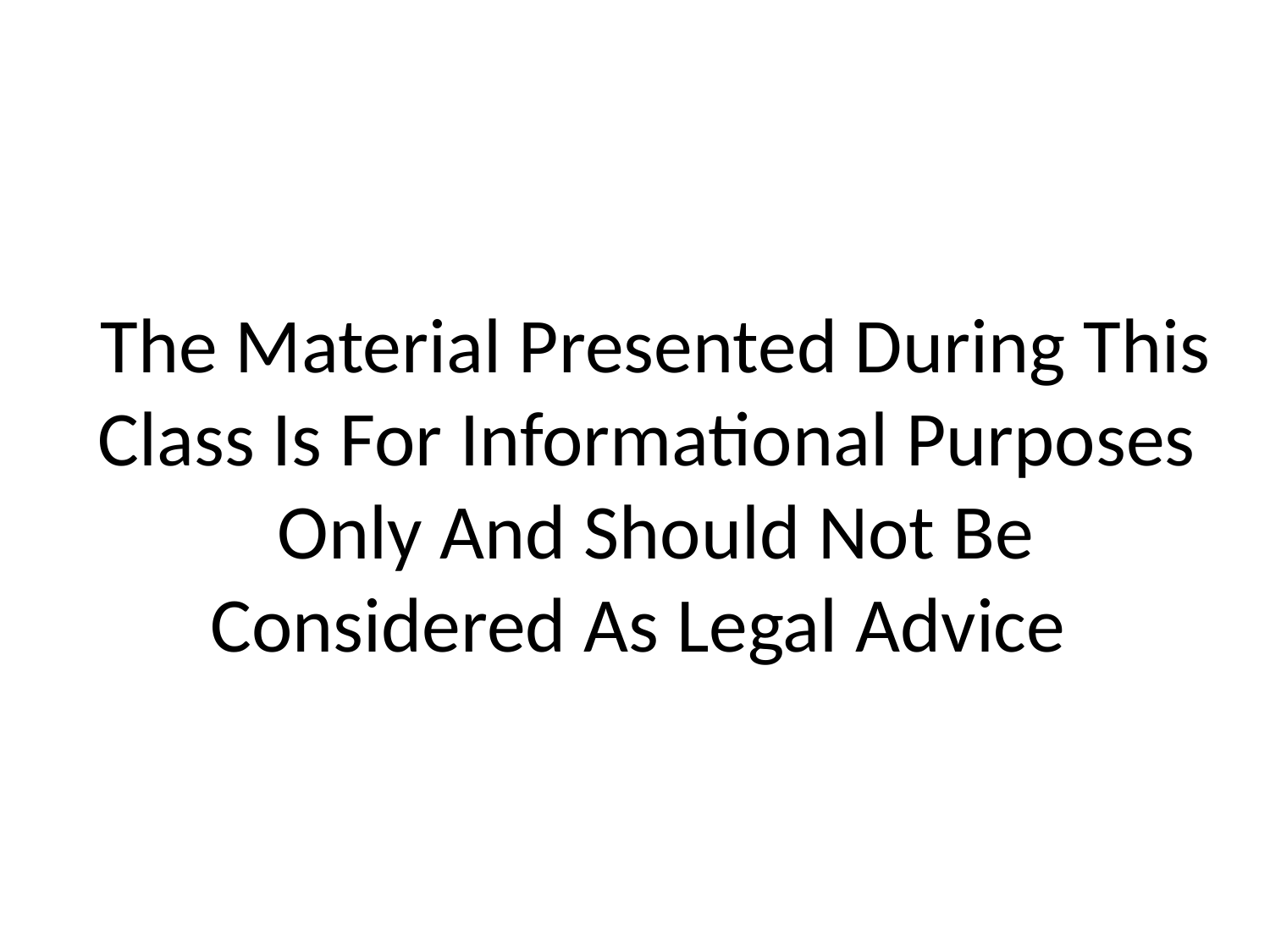

# The Material Presented During This Class Is For Informational Purposes  Only And Should Not Be Considered As Legal Advice